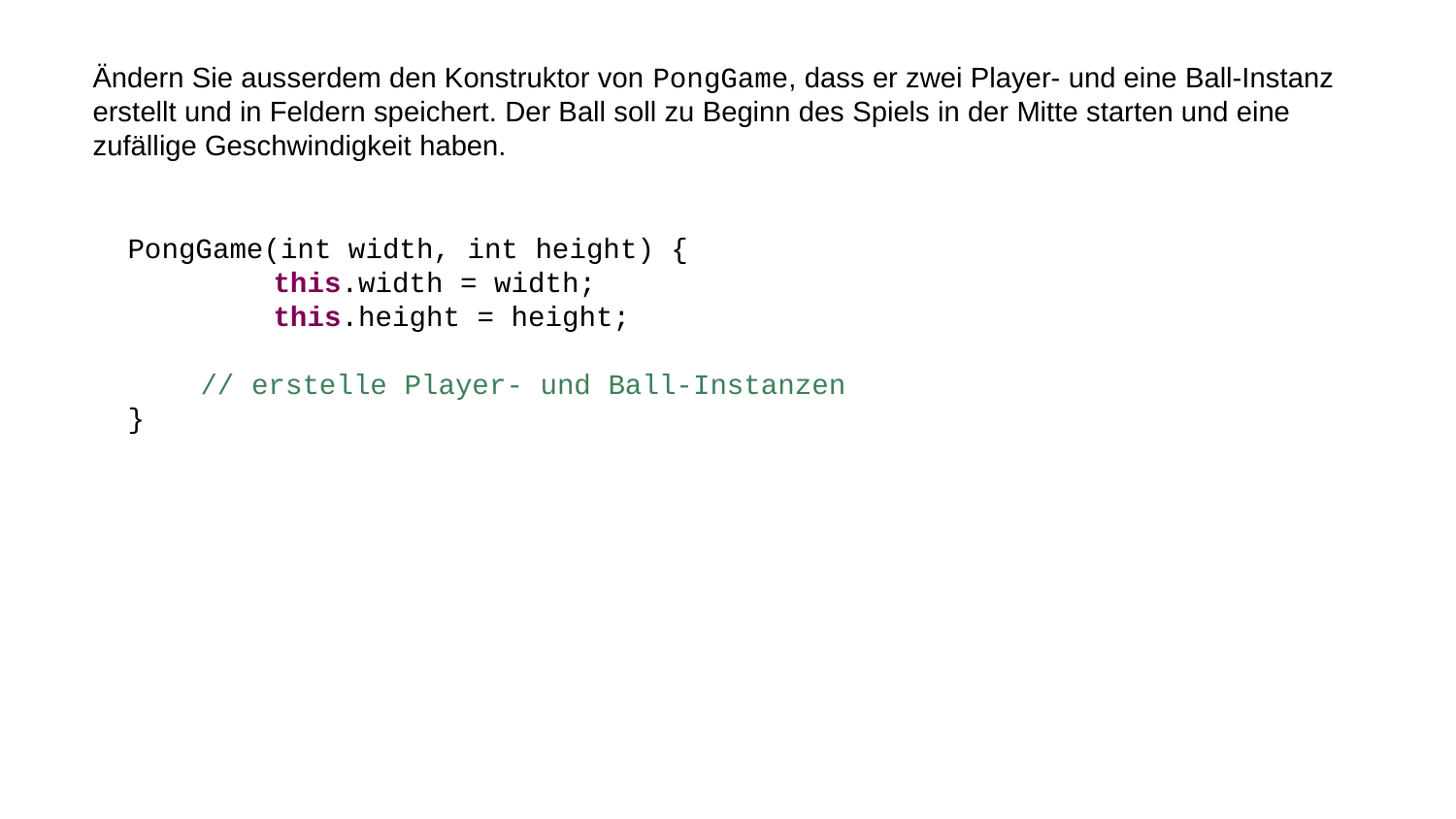

Ändern Sie ausserdem den Konstruktor von PongGame, dass er zwei Player- und eine Ball-Instanz erstellt und in Feldern speichert. Der Ball soll zu Beginn des Spiels in der Mitte starten und eine zufällige Geschwindigkeit haben.
PongGame(int width, int height) {
	this.width = width;
	this.height = height;

// erstelle Player- und Ball-Instanzen
}